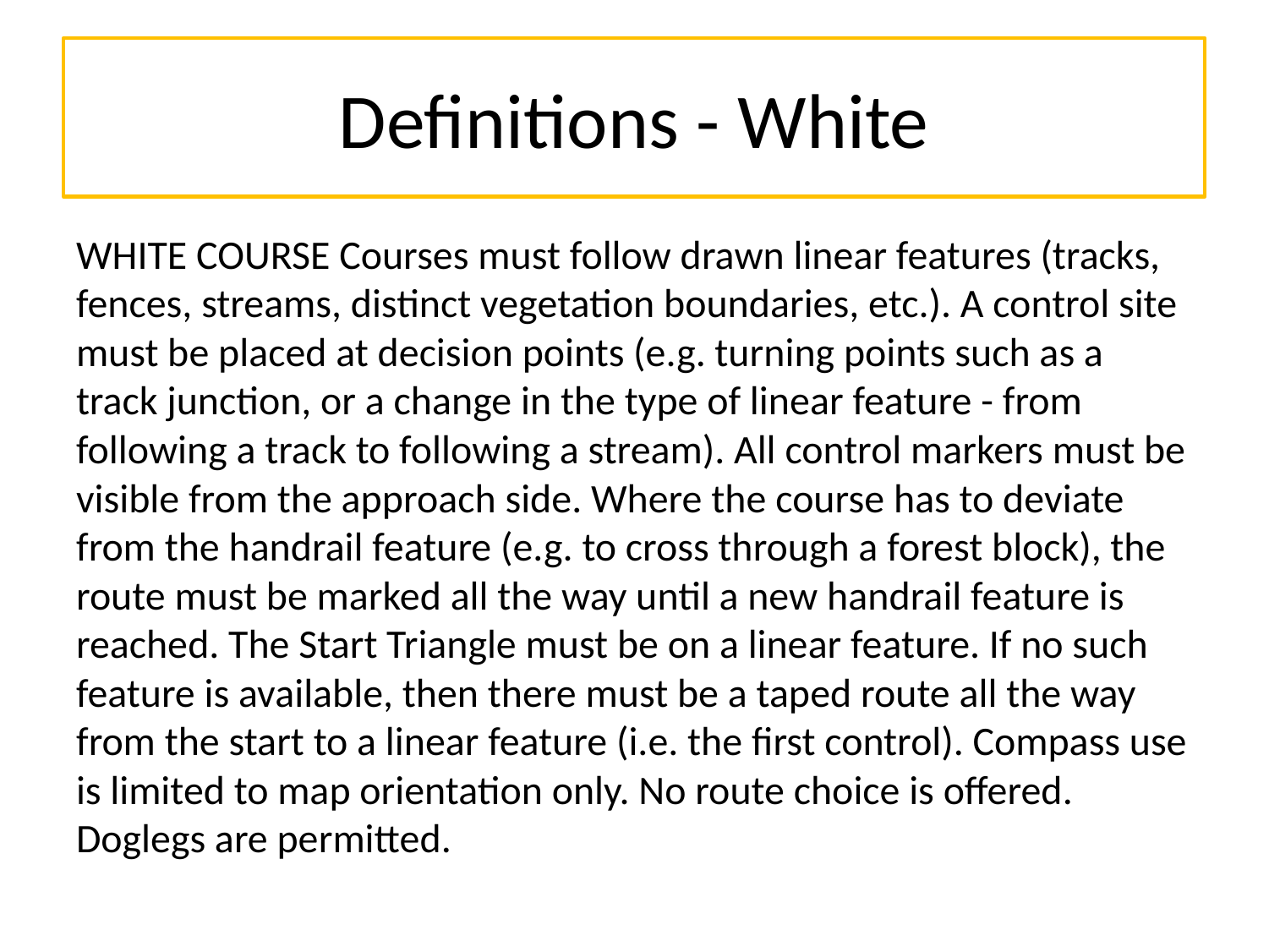

# Definitions - White
WHITE COURSE Courses must follow drawn linear features (tracks, fences, streams, distinct vegetation boundaries, etc.). A control site must be placed at decision points (e.g. turning points such as a track junction, or a change in the type of linear feature - from following a track to following a stream). All control markers must be visible from the approach side. Where the course has to deviate from the handrail feature (e.g. to cross through a forest block), the route must be marked all the way until a new handrail feature is reached. The Start Triangle must be on a linear feature. If no such feature is available, then there must be a taped route all the way from the start to a linear feature (i.e. the first control). Compass use is limited to map orientation only. No route choice is offered. Doglegs are permitted.